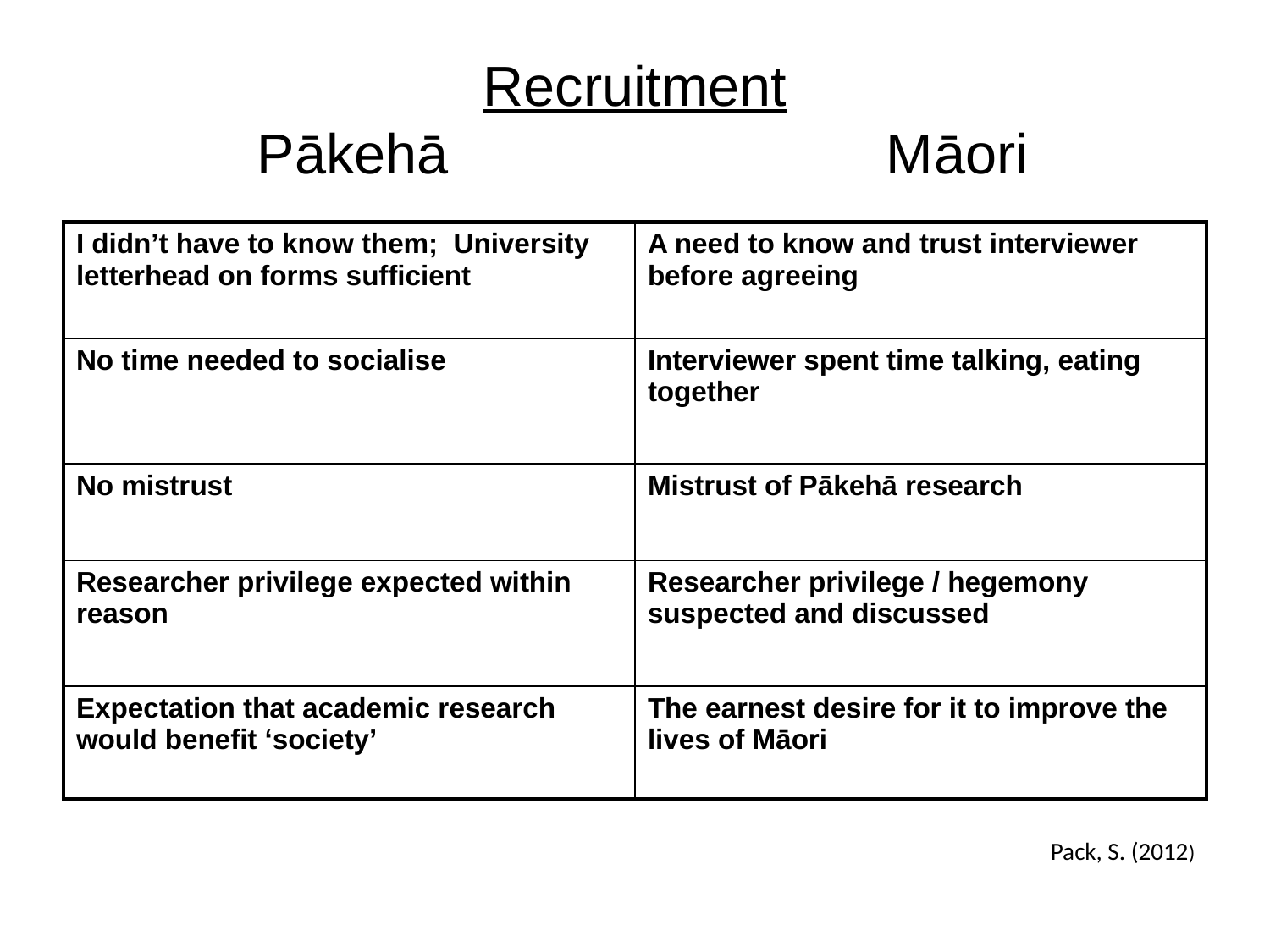

# Recruitment Pākehā                            Māori
| I didn’t have to know them; University letterhead on forms sufficient | A need to know and trust interviewer before agreeing |
| --- | --- |
| No time needed to socialise | Interviewer spent time talking, eating together |
| No mistrust | Mistrust of Pākehā research |
| Researcher privilege expected within reason | Researcher privilege / hegemony suspected and discussed |
| Expectation that academic research would benefit ‘society’ | The earnest desire for it to improve the lives of Māori |
Pack, S. (2012)